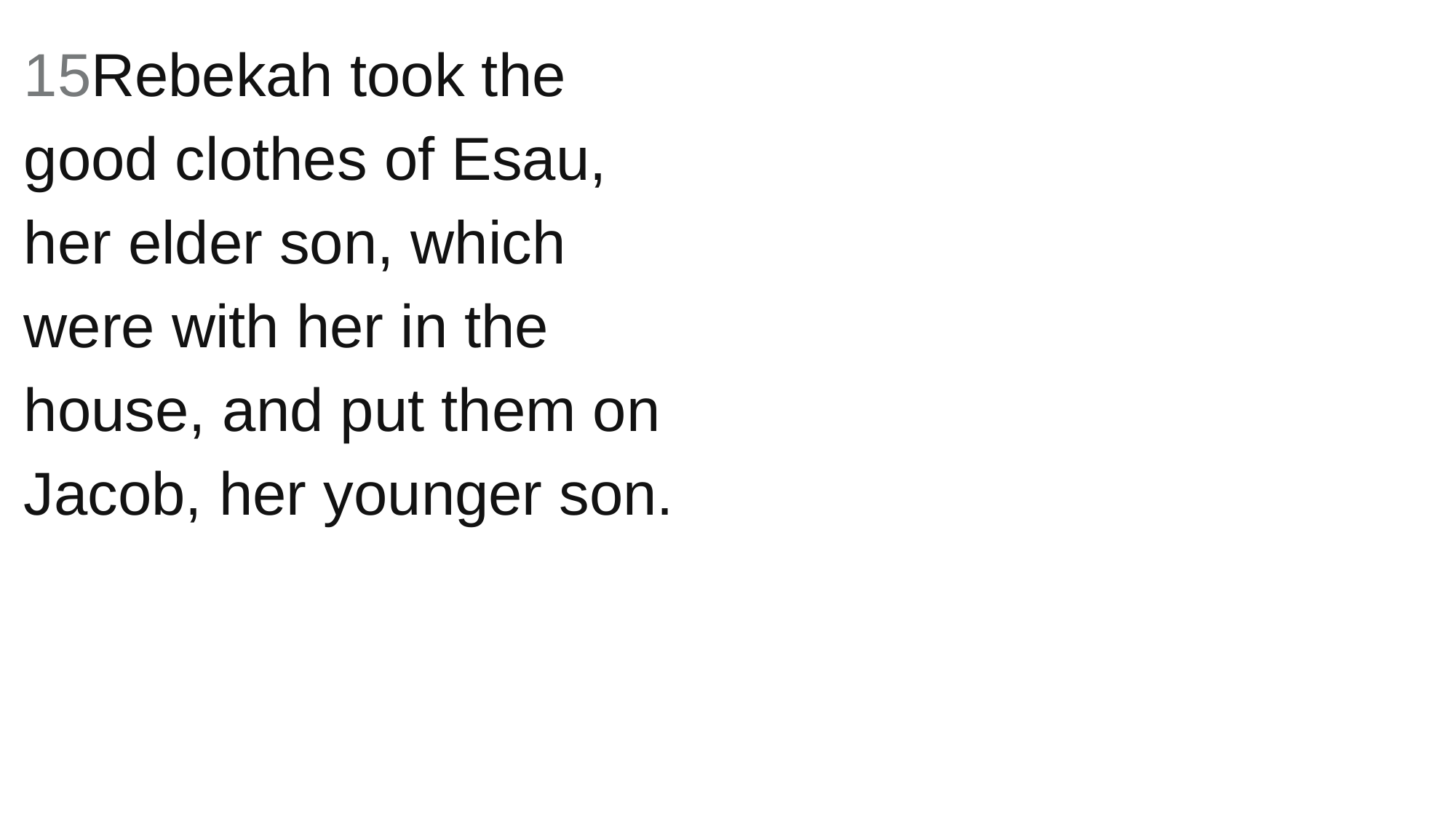

15Rebekah took the good clothes of Esau, her elder son, which were with her in the house, and put them on Jacob, her younger son.